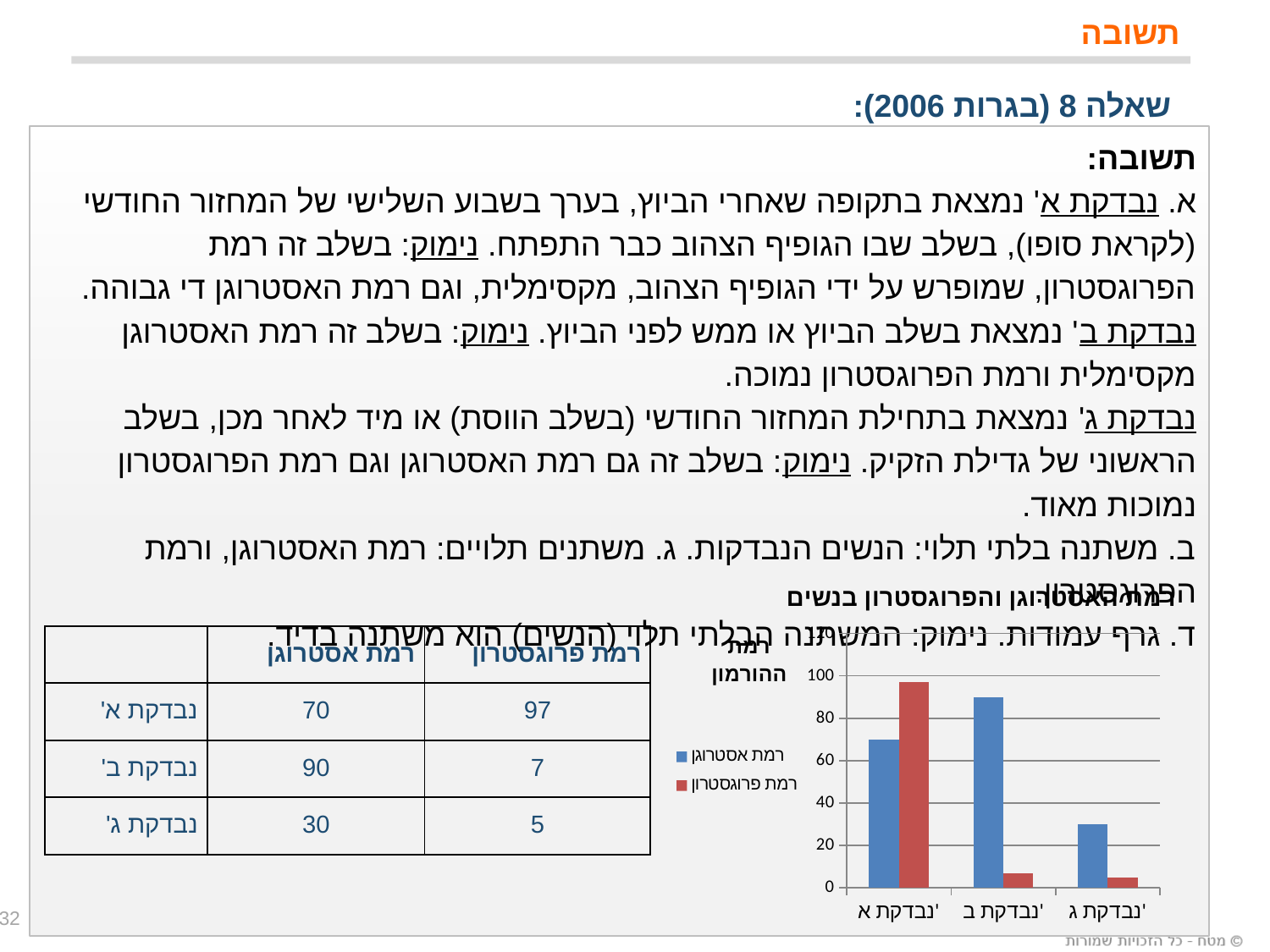

תשובה

שאלה 8 (בגרות 2006):

תשובה:
א. נבדקת א' נמצאת בתקופה שאחרי הביוץ, בערך בשבוע השלישי של המחזור החודשי (לקראת סופו), בשלב שבו הגופיף הצהוב כבר התפתח. נימוק: בשלב זה רמת הפרוגסטרון, שמופרש על ידי הגופיף הצהוב, מקסימלית, וגם רמת האסטרוגן די גבוהה.
נבדקת ב' נמצאת בשלב הביוץ או ממש לפני הביוץ. נימוק: בשלב זה רמת האסטרוגן מקסימלית ורמת הפרוגסטרון נמוכה.
נבדקת ג' נמצאת בתחילת המחזור החודשי (בשלב הווסת) או מיד לאחר מכן, בשלב הראשוני של גדילת הזקיק. נימוק: בשלב זה גם רמת האסטרוגן וגם רמת הפרוגסטרון נמוכות מאוד.
ב. משתנה בלתי תלוי: הנשים הנבדקות. ג. משתנים תלויים: רמת האסטרוגן, ורמת הפרוגסטרון.
ד. גרף עמודות. נימוק: המשתנה הבלתי תלוי (הנשים) הוא משתנה בדיד.

### Chart: רמת האסטרוגן והפרוגסטרון בנשים

| Category | רמת אסטרוגן | רמת פרוגסטרון |
|---|---|---|
| נבדקת א' | 70.0 | 97.0 |
| נבדקת ב' | 90.0 | 7.0 |
| נבדקת ג' | 30.0 | 5.0 |
|  | רמת אסטרוגן | רמת פרוגסטרון |
| --- | --- | --- |
| נבדקת א' | 70 | 97 |
| נבדקת ב' | 90 | 7 |
| נבדקת ג' | 30 | 5 |
32